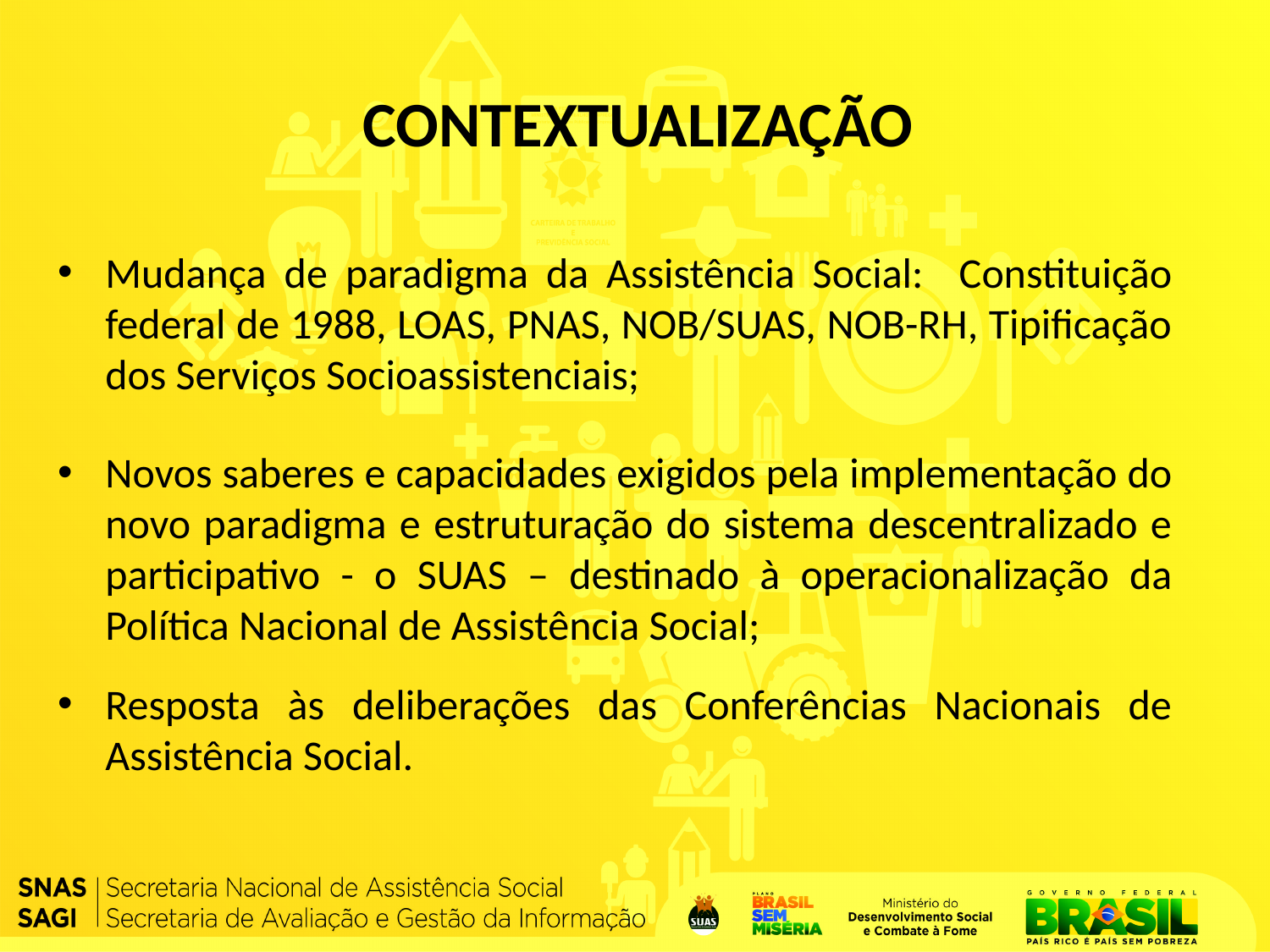

CONTEXTUALIZAÇÃO

Mudança de paradigma da Assistência Social:  Constituição federal de 1988, LOAS, PNAS, NOB/SUAS, NOB-RH, Tipificação dos Serviços Socioassistenciais;

Novos saberes e capacidades exigidos pela implementação do novo paradigma e estruturação do sistema descentralizado e participativo - o SUAS – destinado à operacionalização da Política Nacional de Assistência Social;

Resposta às deliberações das Conferências Nacionais de Assistência Social.